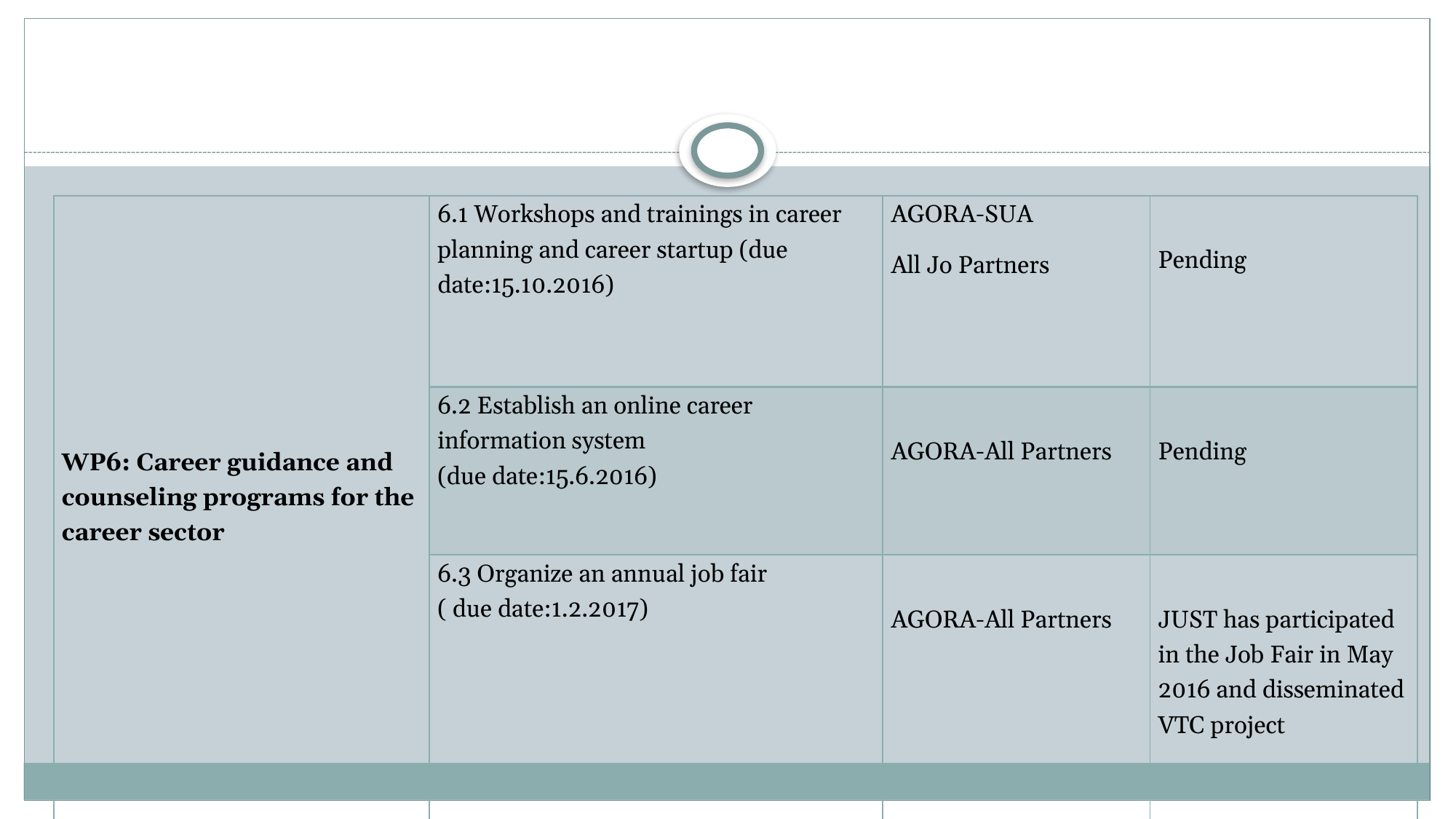

| WP6: Career guidance and counseling programs for the career sector | 6.1 Workshops and trainings in career planning and career startup (due date:15.10.2016) | AGORA-SUA All Jo Partners | Pending |
| --- | --- | --- | --- |
|  | 6.2 Establish an online career information system (due date:15.6.2016) | AGORA-All Partners | Pending |
|  | 6.3 Organize an annual job fair ( due date:1.2.2017) | AGORA-All Partners | JUST has participated in the Job Fair in May 2016 and disseminated VTC project |